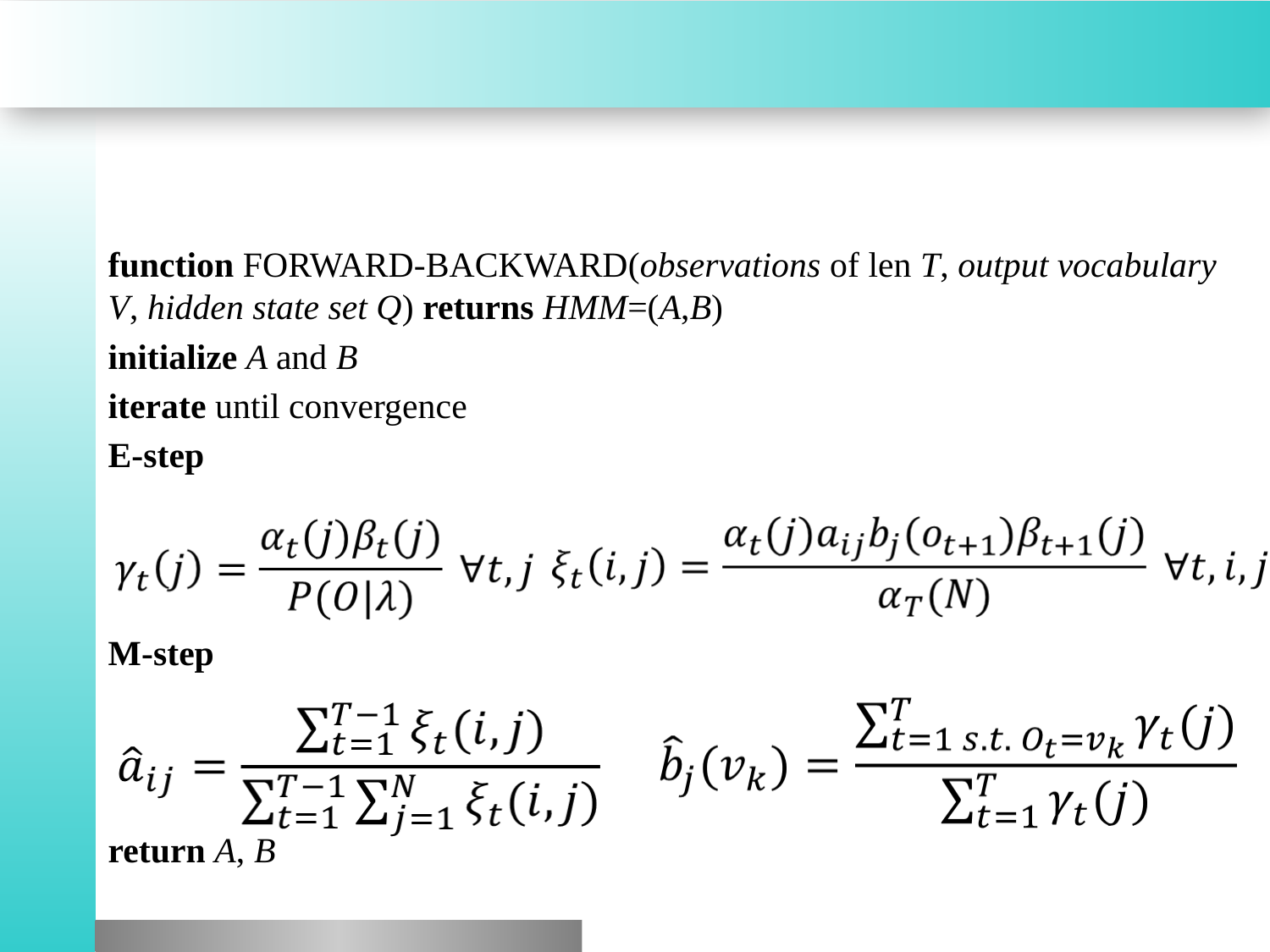

#
function FORWARD-BACKWARD(observations of len T, output vocabulary V, hidden state set Q) returns HMM=(A,B)
initialize A and B
iterate until convergence
E-step

M-step

return A, B